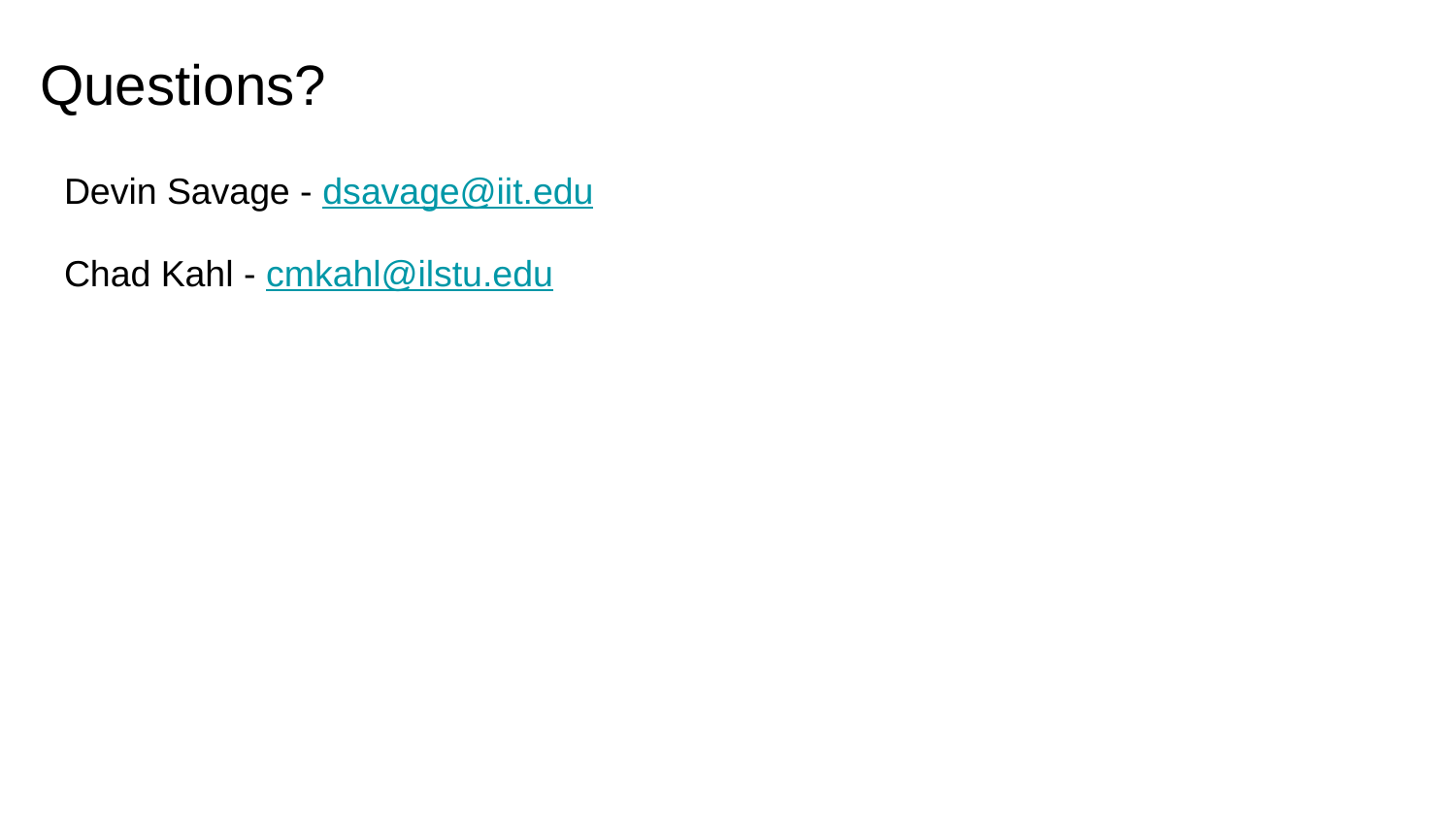

# Questions?
Devin Savage - dsavage@iit.edu
Chad Kahl - cmkahl@ilstu.edu